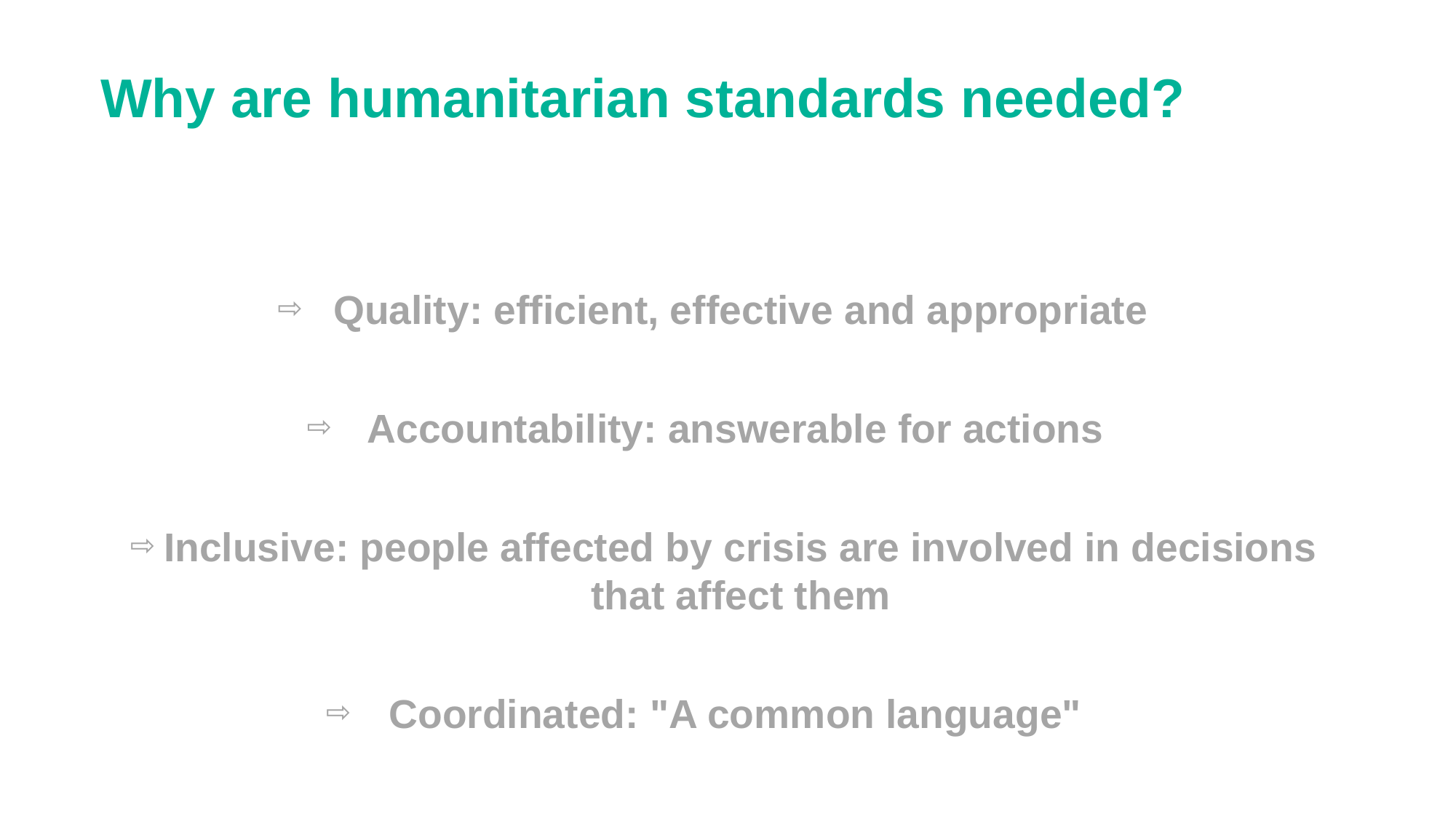

# Why are humanitarian standards needed?

Quality: efficient, effective and appropriate

Accountability: answerable for actions

Inclusive: people affected by crisis are involved in decisions that affect them

Coordinated: "A common language"

5